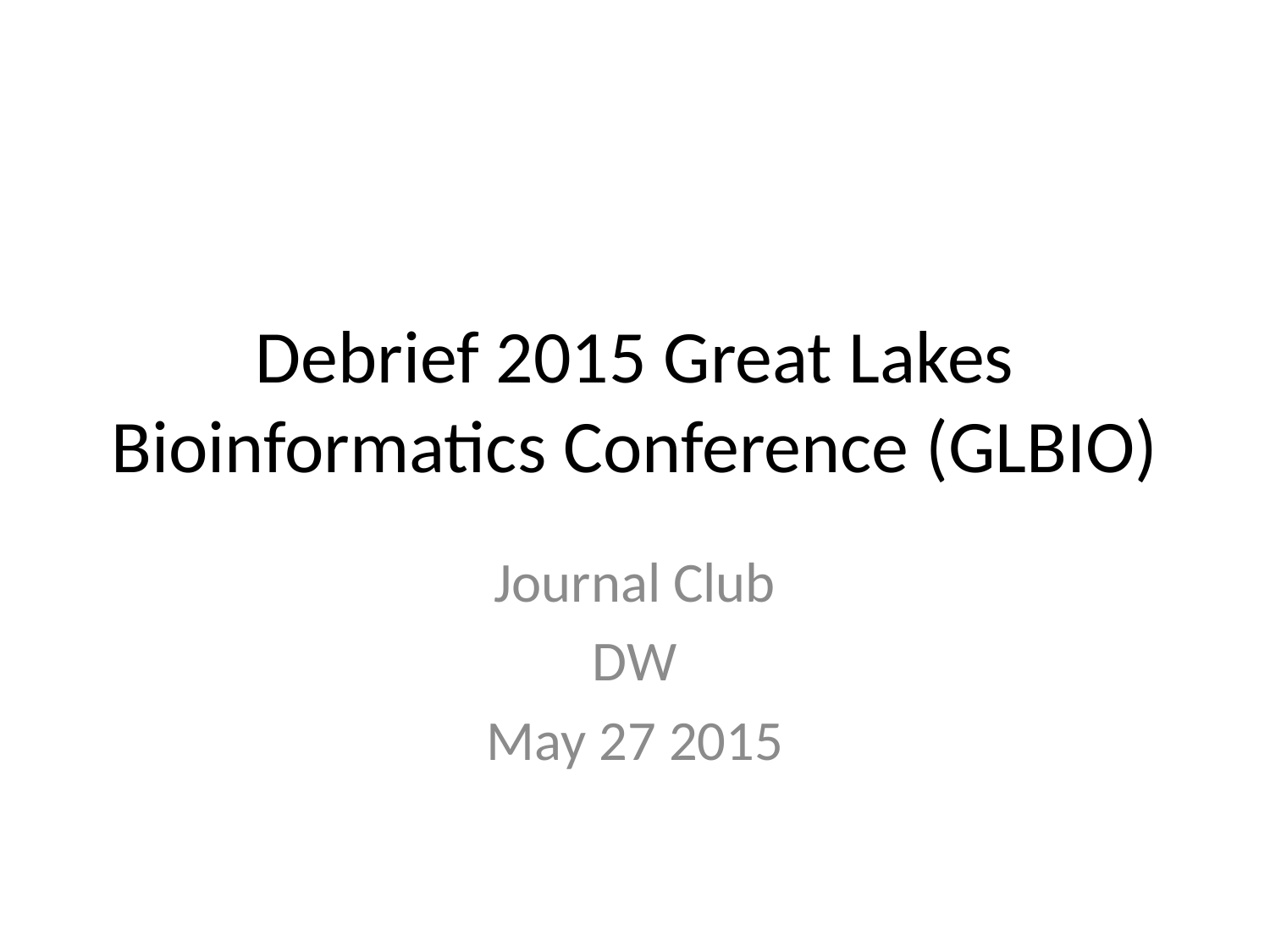

# Debrief 2015 Great Lakes Bioinformatics Conference (GLBIO)
Journal Club
DW
May 27 2015